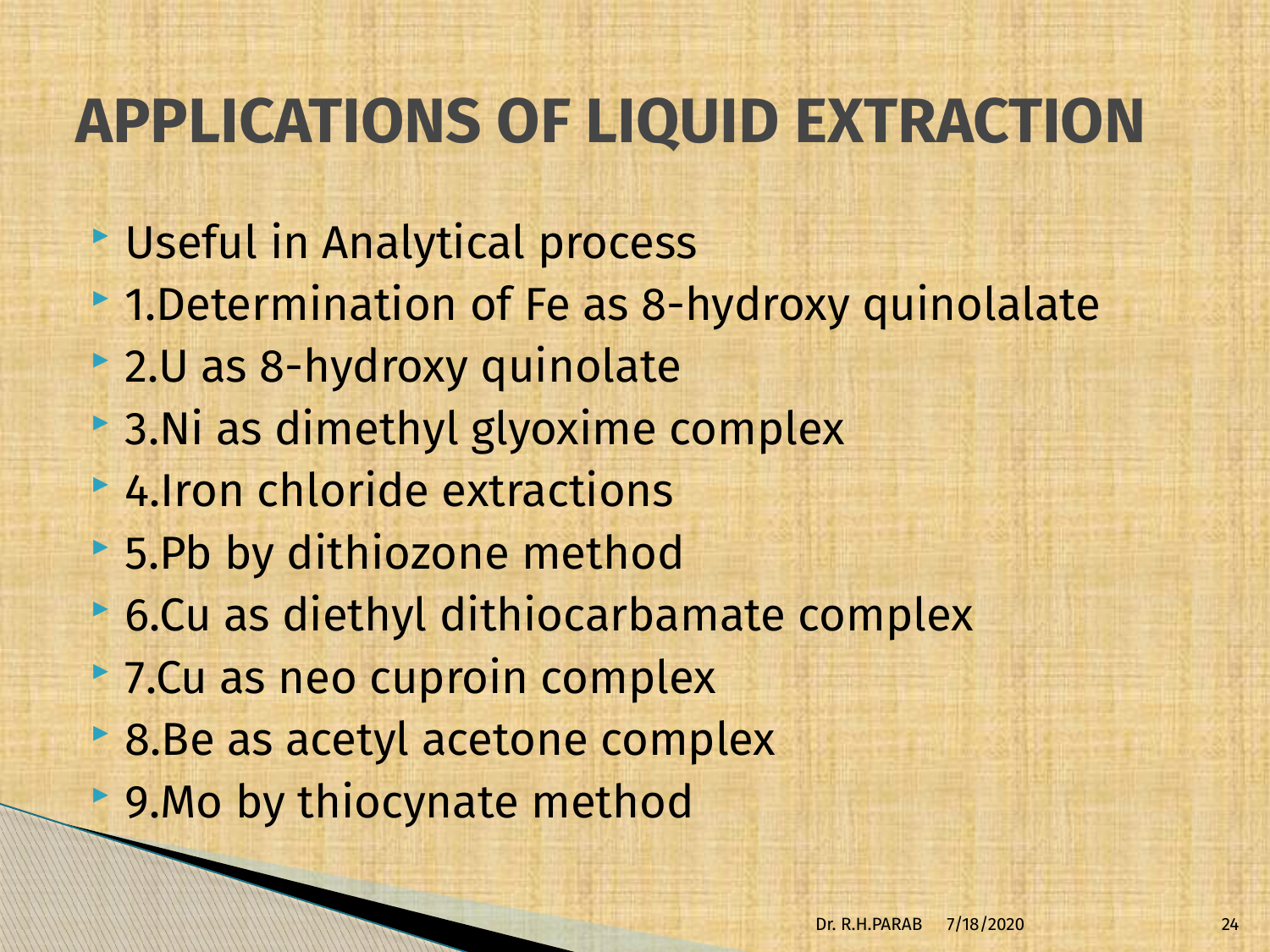

# APPLICATIONS OF LIQUID EXTRACTION
Useful in Analytical process
1.Determination of Fe as 8-hydroxy quinolalate
2.U as 8-hydroxy quinolate
3.Ni as dimethyl glyoxime complex
4.Iron chloride extractions
5.Pb by dithiozone method
6.Cu as diethyl dithiocarbamate complex
7.Cu as neo cuproin complex
8.Be as acetyl acetone complex
9.Mo by thiocynate method
Dr. R.H.PARAB
7/18/2020
24